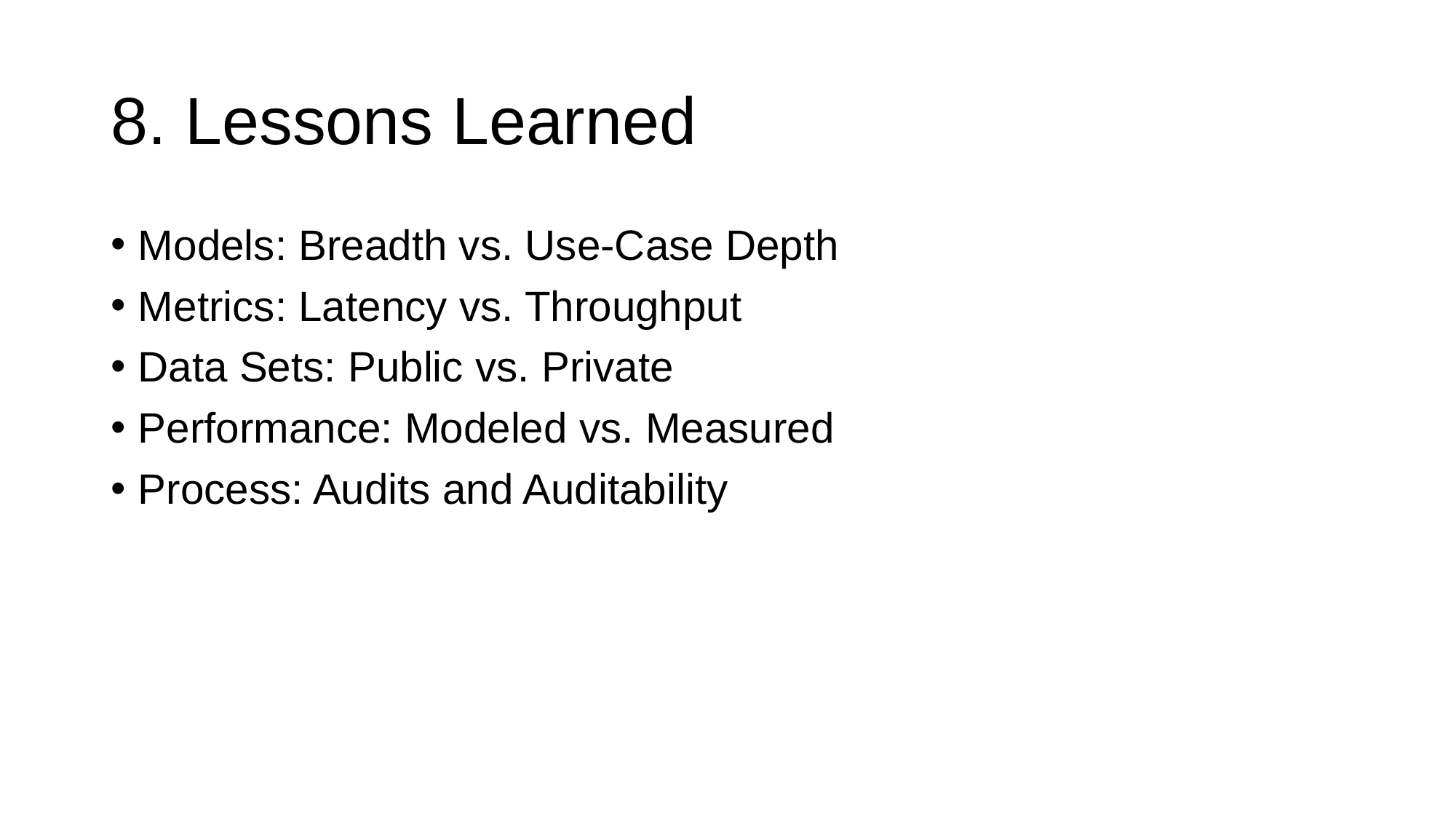

# 8. Lessons Learned
Models: Breadth vs. Use-Case Depth
Metrics: Latency vs. Throughput
Data Sets: Public vs. Private
Performance: Modeled vs. Measured
Process: Audits and Auditability